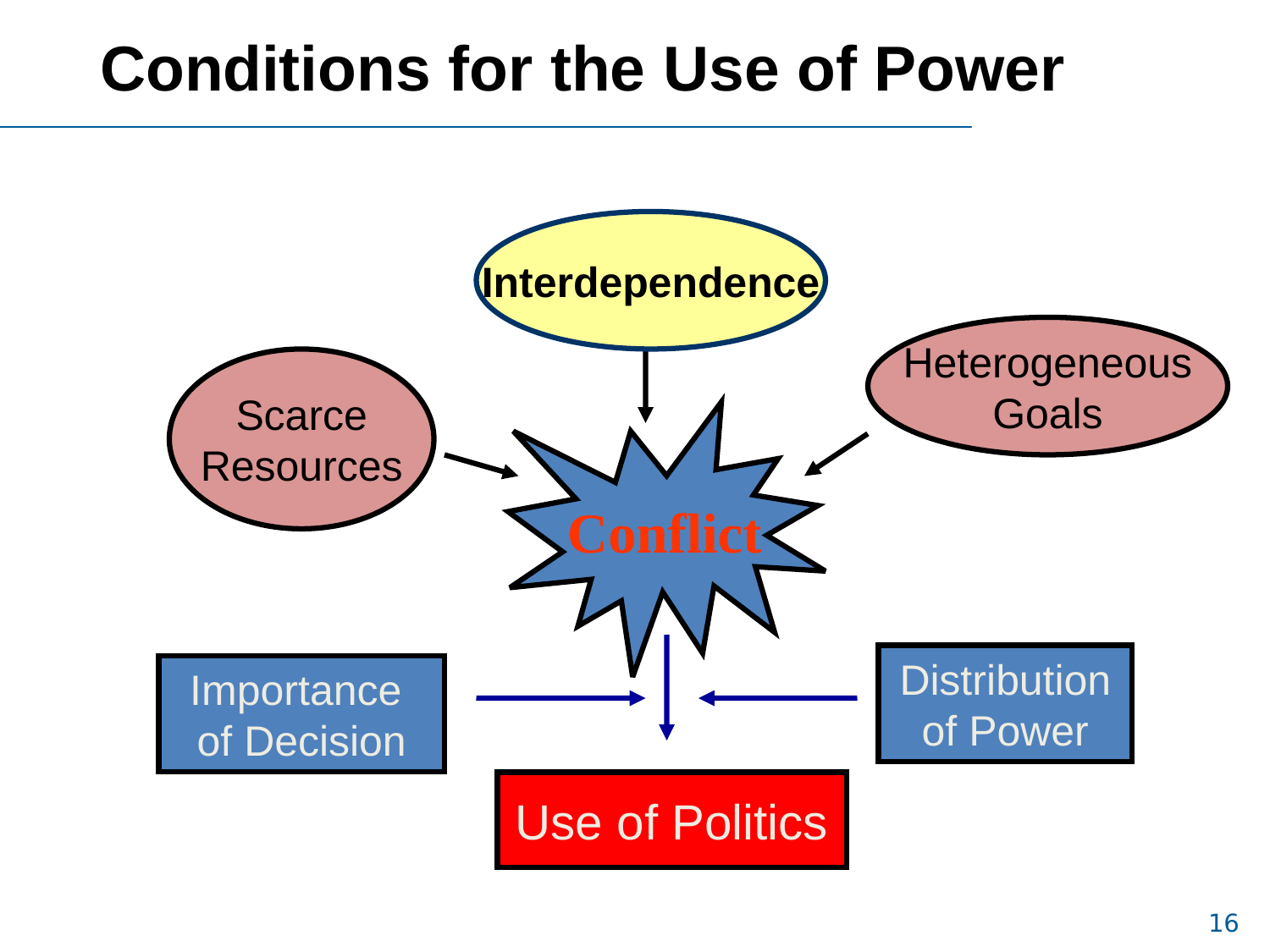

# Conditions for the Use of Power

Interdependence
Heterogeneous
Goals
Scarce
Resources

Conflict

Distribution
of Power
Importance
of Decision

Use of Politics